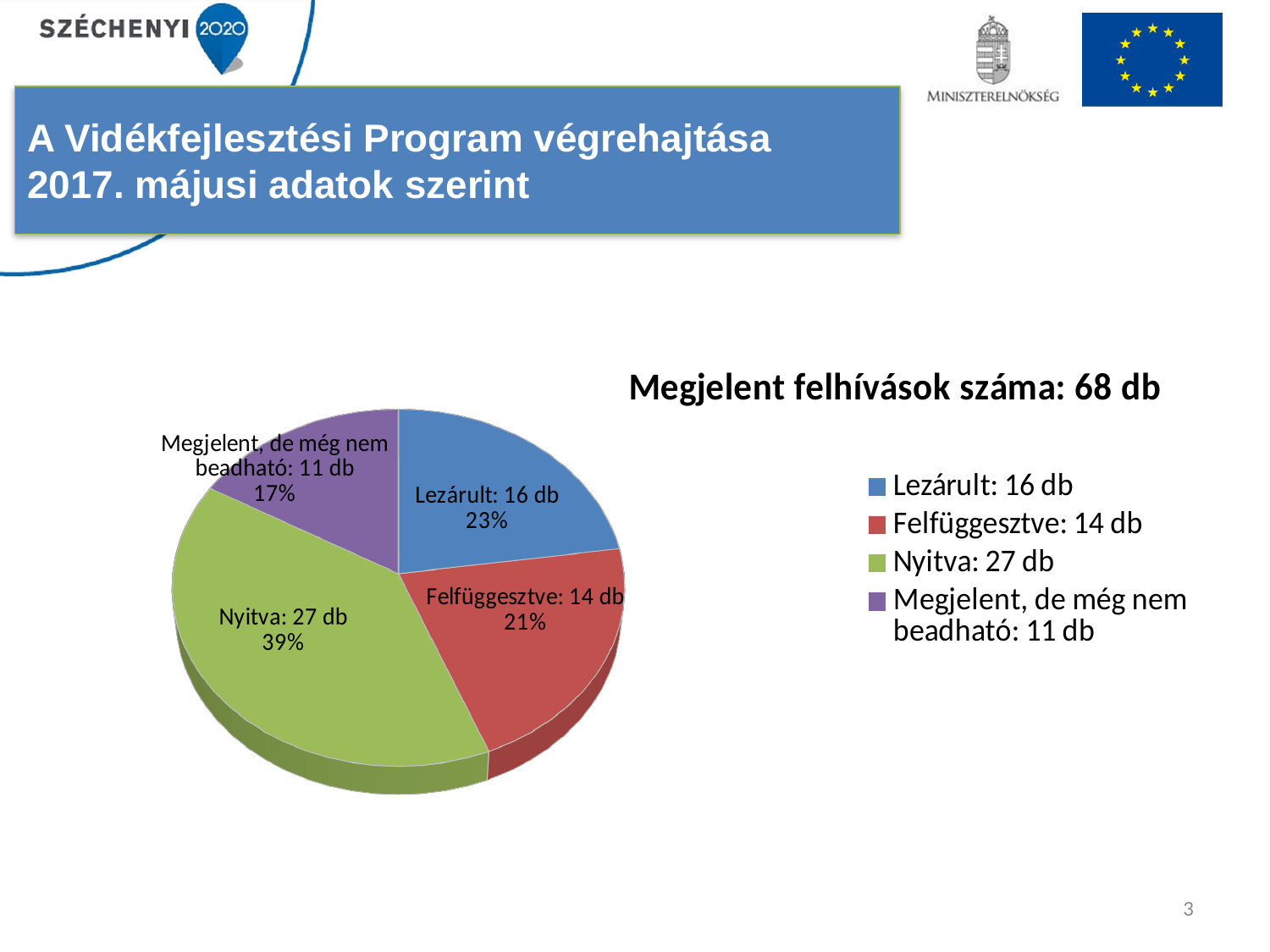

A Vidékfejlesztési Program végrehajtása
2017. májusi adatok szerint

[unsupported chart]

3